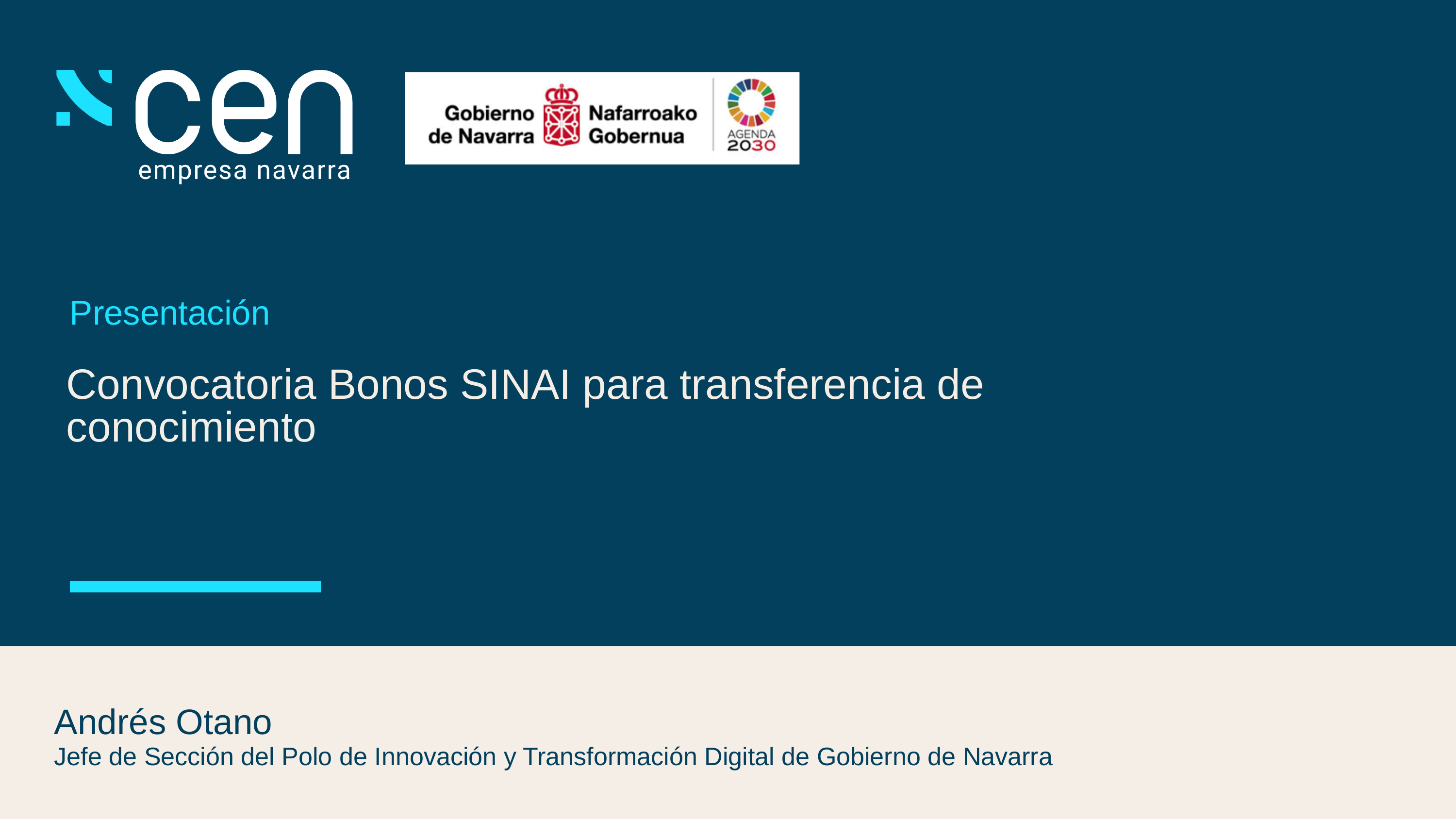

Presentación
Convocatoria Bonos SINAI para transferencia de conocimiento

Andrés Otano
Jefe de Sección del Polo de Innovación y Transformación Digital de Gobierno de Navarra